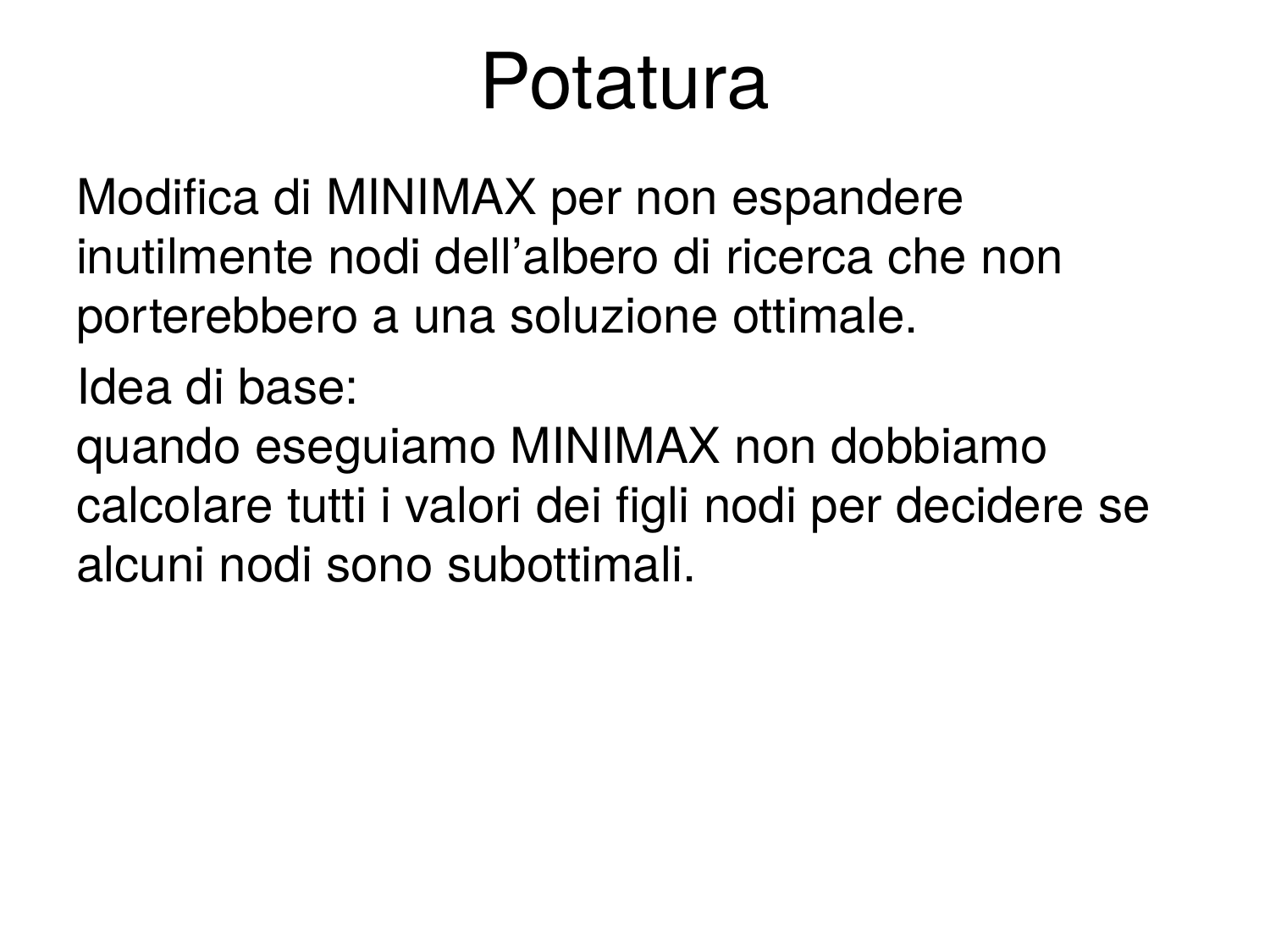

# Potatura
Modifica di MINIMAX per non espandere inutilmente nodi dell’albero di ricerca che non porterebbero a una soluzione ottimale.
Idea di base:
quando eseguiamo MINIMAX non dobbiamo calcolare tutti i valori dei figli nodi per decidere se alcuni nodi sono subottimali.